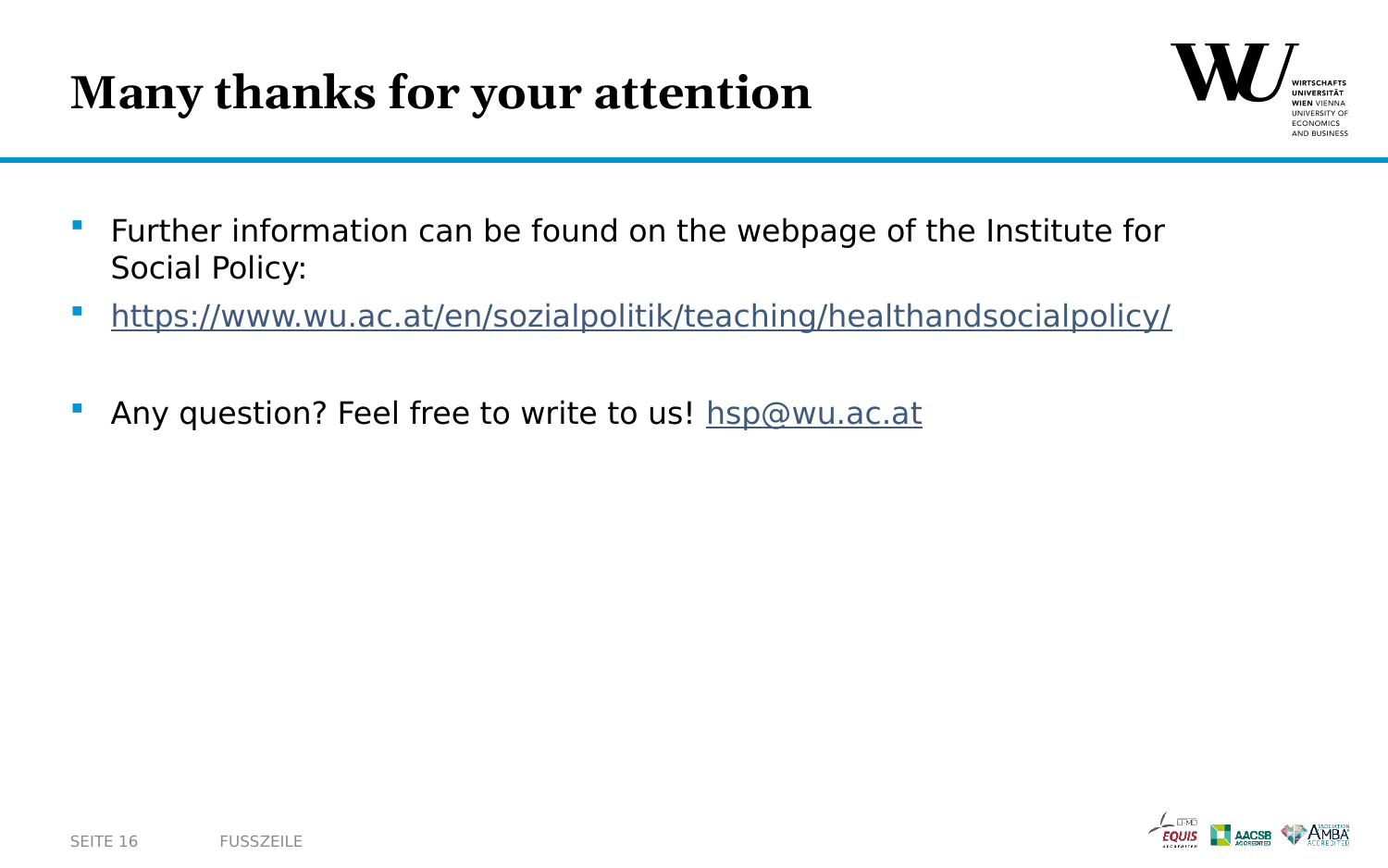

# Many thanks for your attention
Further information can be found on the webpage of the Institute for Social Policy:
https://www.wu.ac.at/en/sozialpolitik/teaching/healthandsocialpolicy/

Any question? Feel free to write to us! hsp@wu.ac.at

SEITE 16
Fusszeile